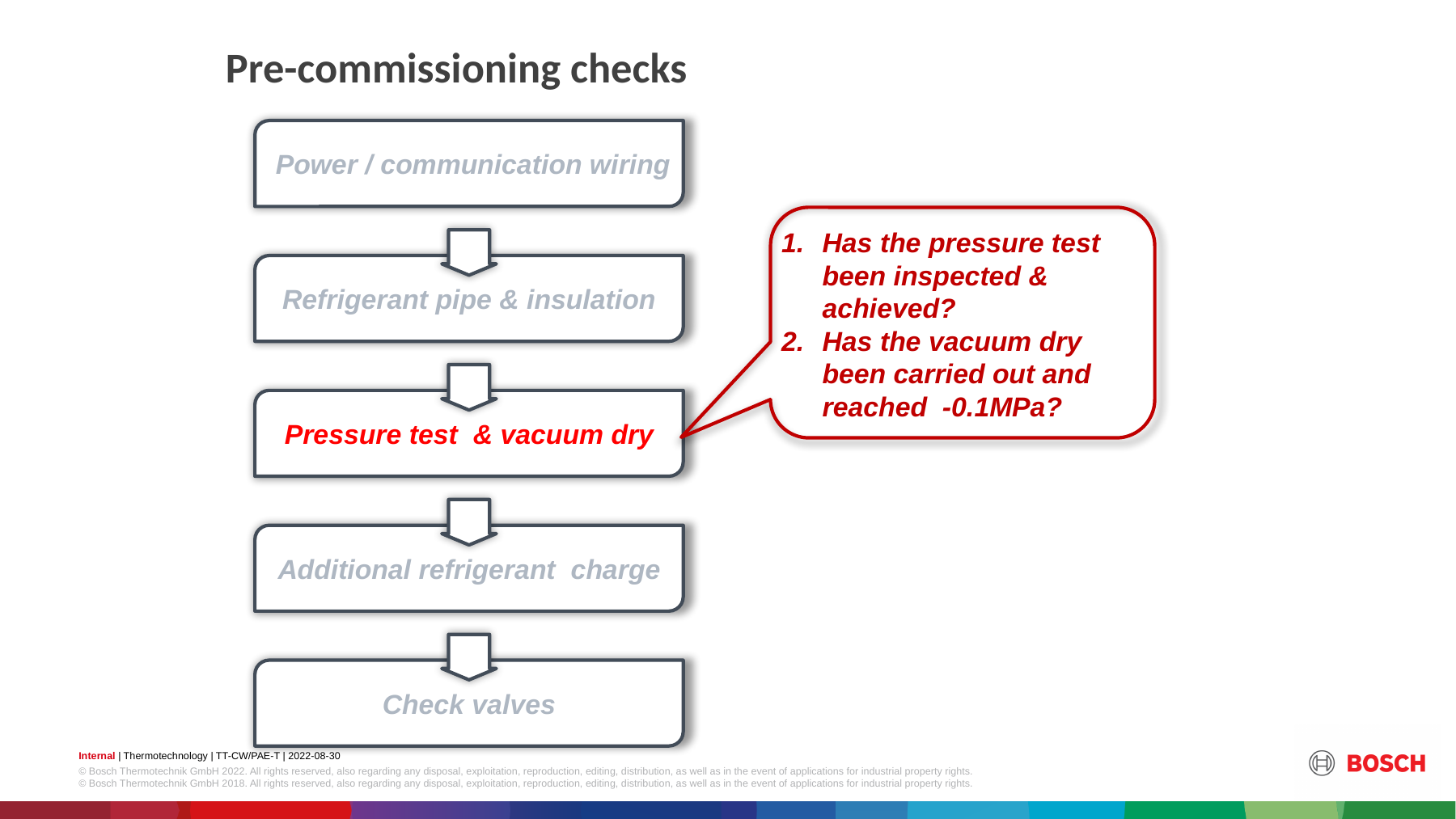

Pre-commissioning checks
 Power / communication wiring

Has the pressure test  been inspected & achieved?
Has the vacuum dry  been carried out and reached  -0.1MPa?

Refrigerant pipe & insulation

Pressure test  & vacuum dry

Additional refrigerant  charge

Check valves

© Bosch Thermotechnik GmbH 2018. All rights reserved, also regarding any disposal, exploitation, reproduction, editing, distribution, as well as in the event of applications for industrial property rights.